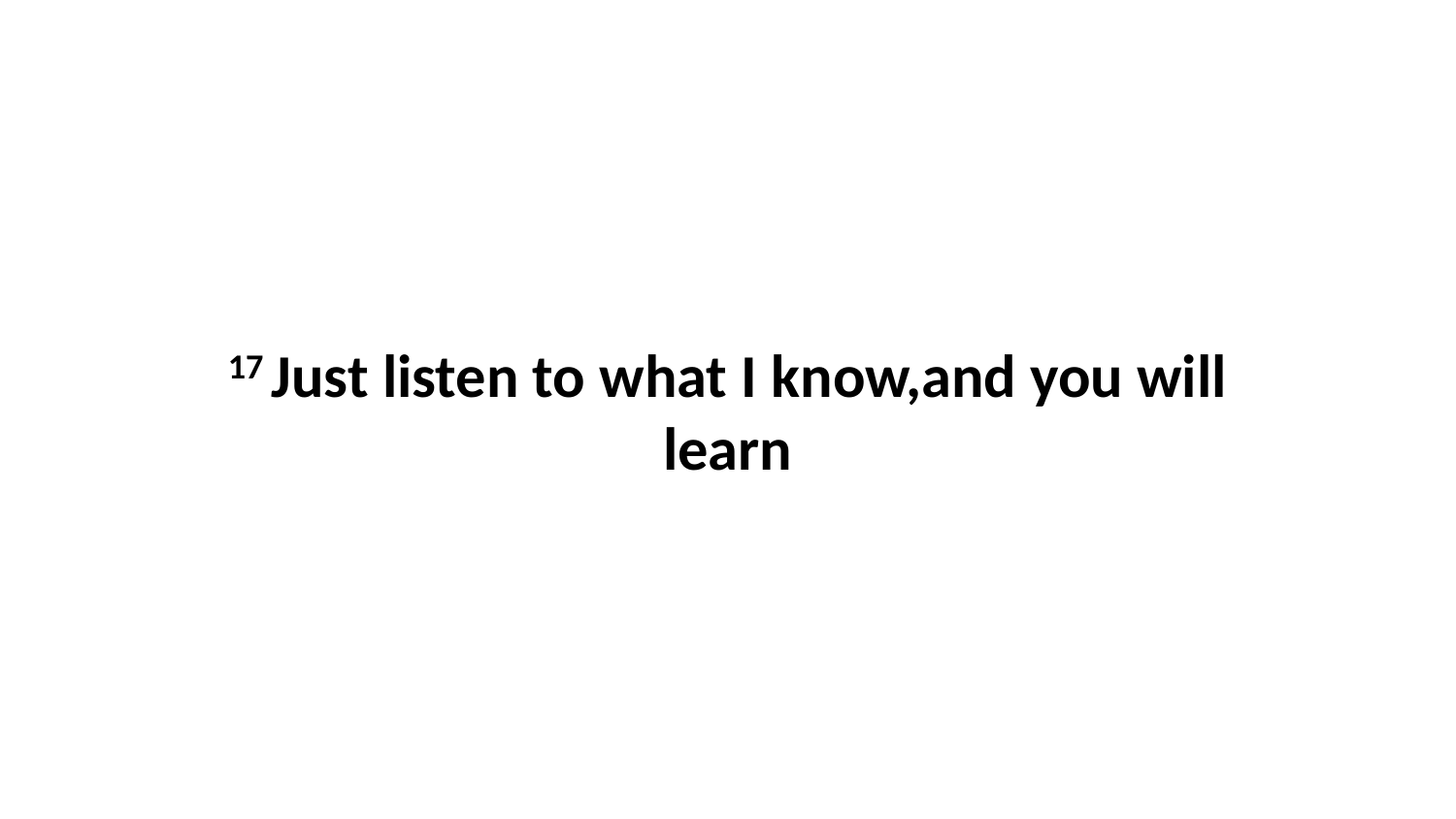

17 Just listen to what I know,and you will learn